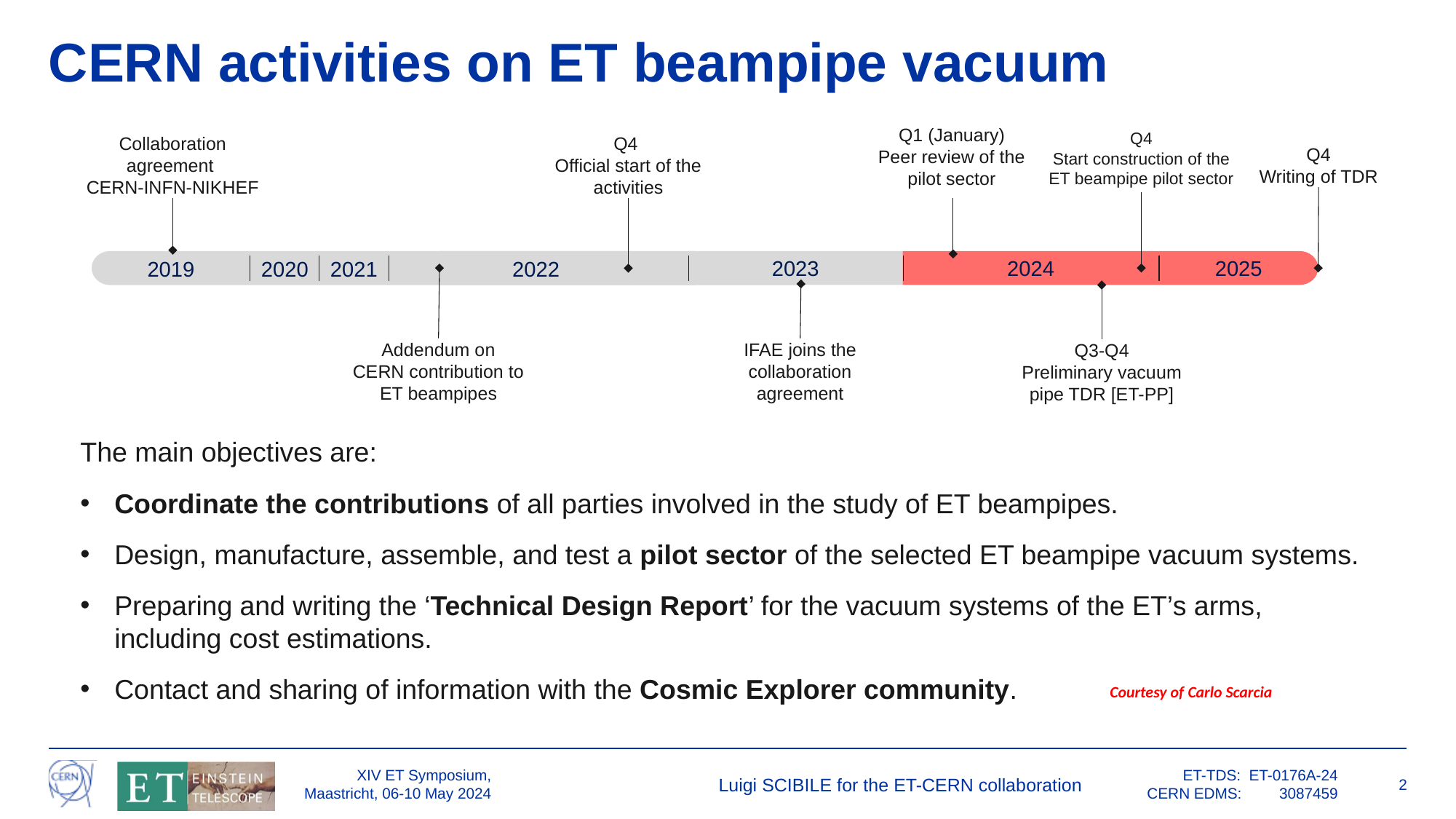

CERN activities on ET beampipe vacuum
Q1 (January)
Peer review of the pilot sector
Q4
Start construction of the ET beampipe pilot sector
Collaboration
agreement
CERN-INFN-NIKHEF
Q4
Official start of the activities
Q4
Writing of TDR
2022
2019
2020
2021

2023
2024
2025

Addendum on
CERN contribution to ET beampipes
IFAE joins the collaboration agreement
Q3-Q4
Preliminary vacuum pipe TDR [ET-PP]
The main objectives are:

Coordinate the contributions of all parties involved in the study of ET beampipes.

Design, manufacture, assemble, and test a pilot sector of the selected ET beampipe vacuum systems.

Preparing and writing the ‘Technical Design Report’ for the vacuum systems of the ET’s arms, including cost estimations.

Contact and sharing of information with the Cosmic Explorer community.
Courtesy of Carlo Scarcia
XIV ET Symposium, Maastricht, 06-10 May 2024
Luigi SCIBILE for the ET-CERN collaboration
2